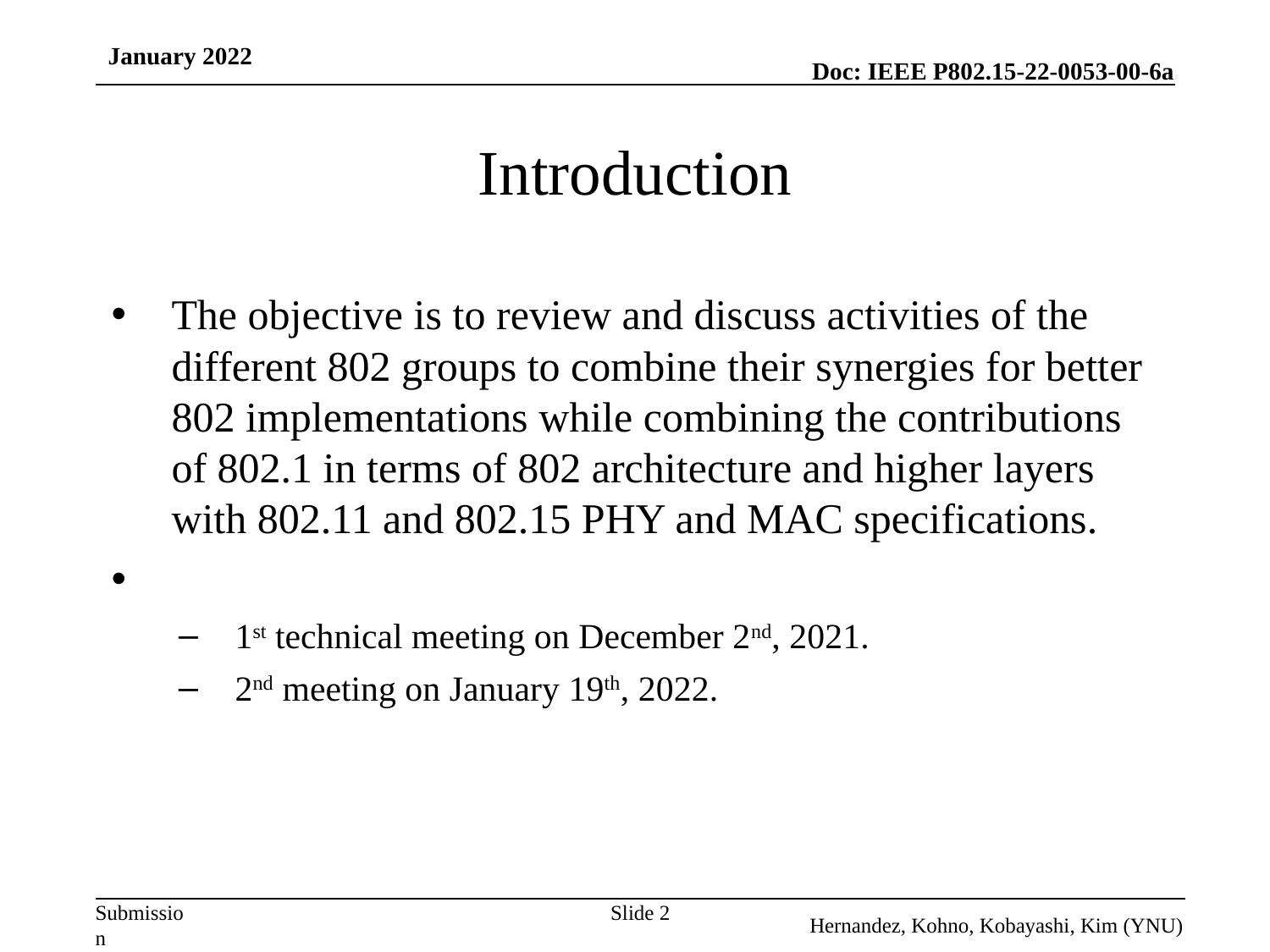

January 2022
# Introduction
The objective is to review and discuss activities of the different 802 groups to combine their synergies for better 802 implementations while combining the contributions of 802.1 in terms of 802 architecture and higher layers with 802.11 and 802.15 PHY and MAC specifications.

1st technical meeting on December 2nd, 2021.
2nd meeting on January 19th, 2022.
Slide 2
Hernandez, Kohno, Kobayashi, Kim (YNU)